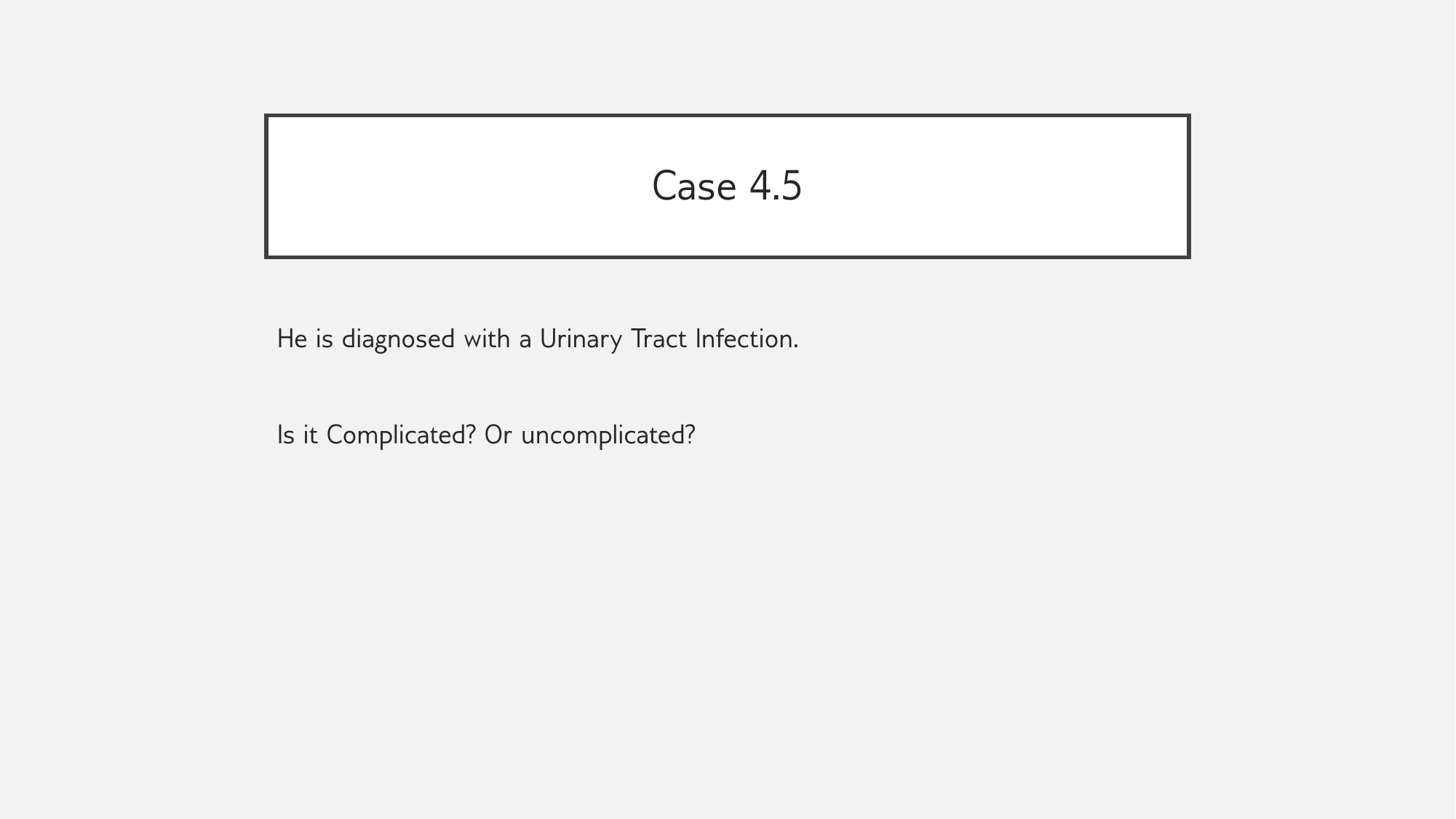

# Case 4.5
He is diagnosed with a Urinary Tract Infection.

Is it Complicated? Or uncomplicated?